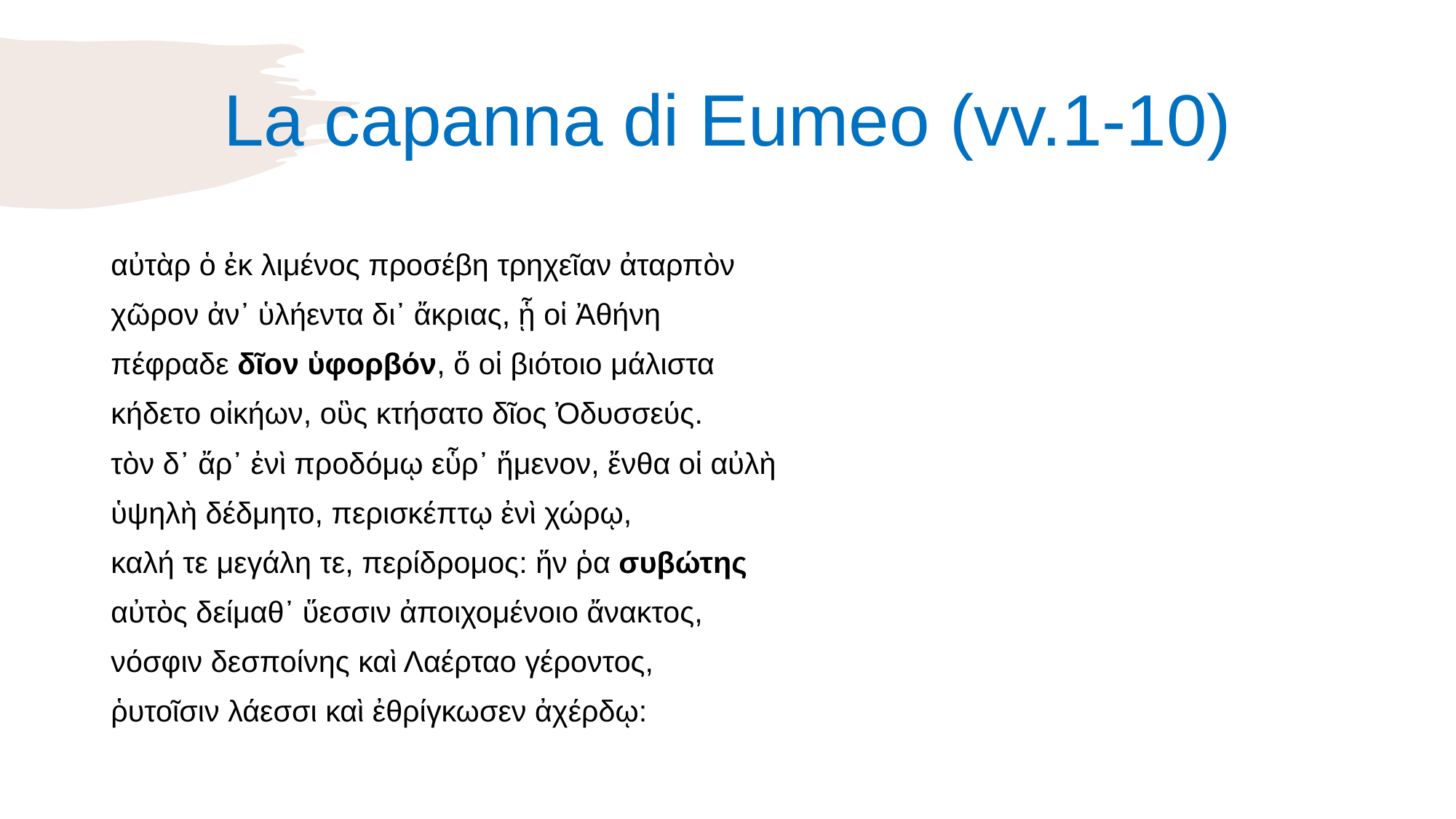

# La capanna di Eumeo (vv.1-10)
αὐτὰρ ὁ ἐκ λιμένος προσέβη τρηχεῖαν ἀταρπὸν
χῶρον ἀν᾽ ὑλήεντα δι᾽ ἄκριας, ᾗ οἱ Ἀθήνη
πέφραδε δῖον ὑφορβόν, ὅ οἱ βιότοιο μάλιστα
κήδετο οἰκήων, οὓς κτήσατο δῖος Ὀδυσσεύς.
τὸν δ᾽ ἄρ᾽ ἐνὶ προδόμῳ εὗρ᾽ ἥμενον, ἔνθα οἱ αὐλὴ
ὑψηλὴ δέδμητο, περισκέπτῳ ἐνὶ χώρῳ,
καλή τε μεγάλη τε, περίδρομος: ἥν ῥα συβώτης
αὐτὸς δείμαθ᾽ ὕεσσιν ἀποιχομένοιο ἄνακτος,
νόσφιν δεσποίνης καὶ Λαέρταο γέροντος,
ῥυτοῖσιν λάεσσι καὶ ἐθρίγκωσεν ἀχέρδῳ: